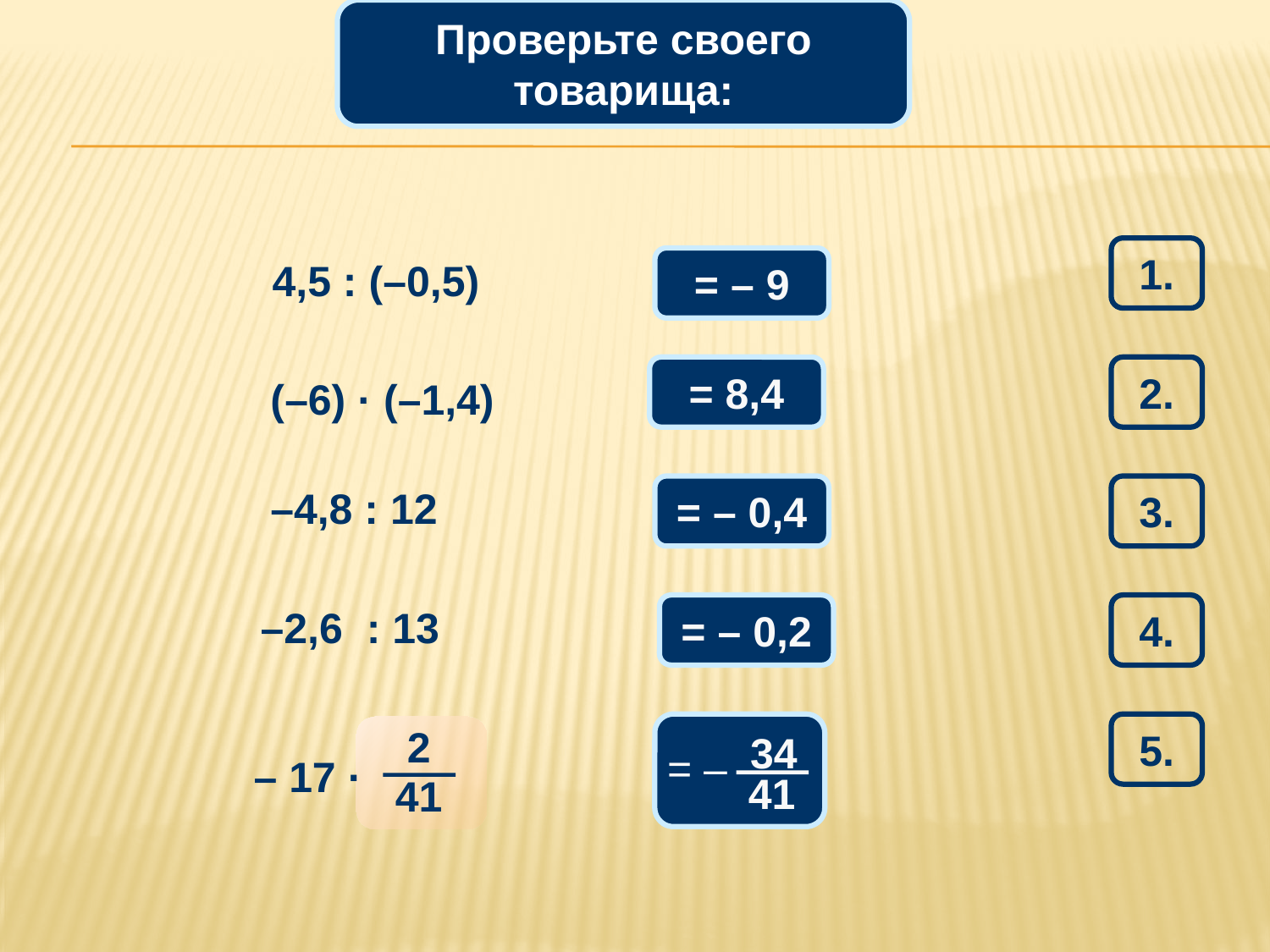

Проверьте своего товарища:
Решите примеры
1.
 4,5 : (–0,5)
= – 9
= 8,4
2.
(–6) · (–1,4)
–4,8 : 12
= – 0,4
3.
–2,6  : 13
= – 0,2
4.
2
41

– 17 ·

34
41

= –
5.